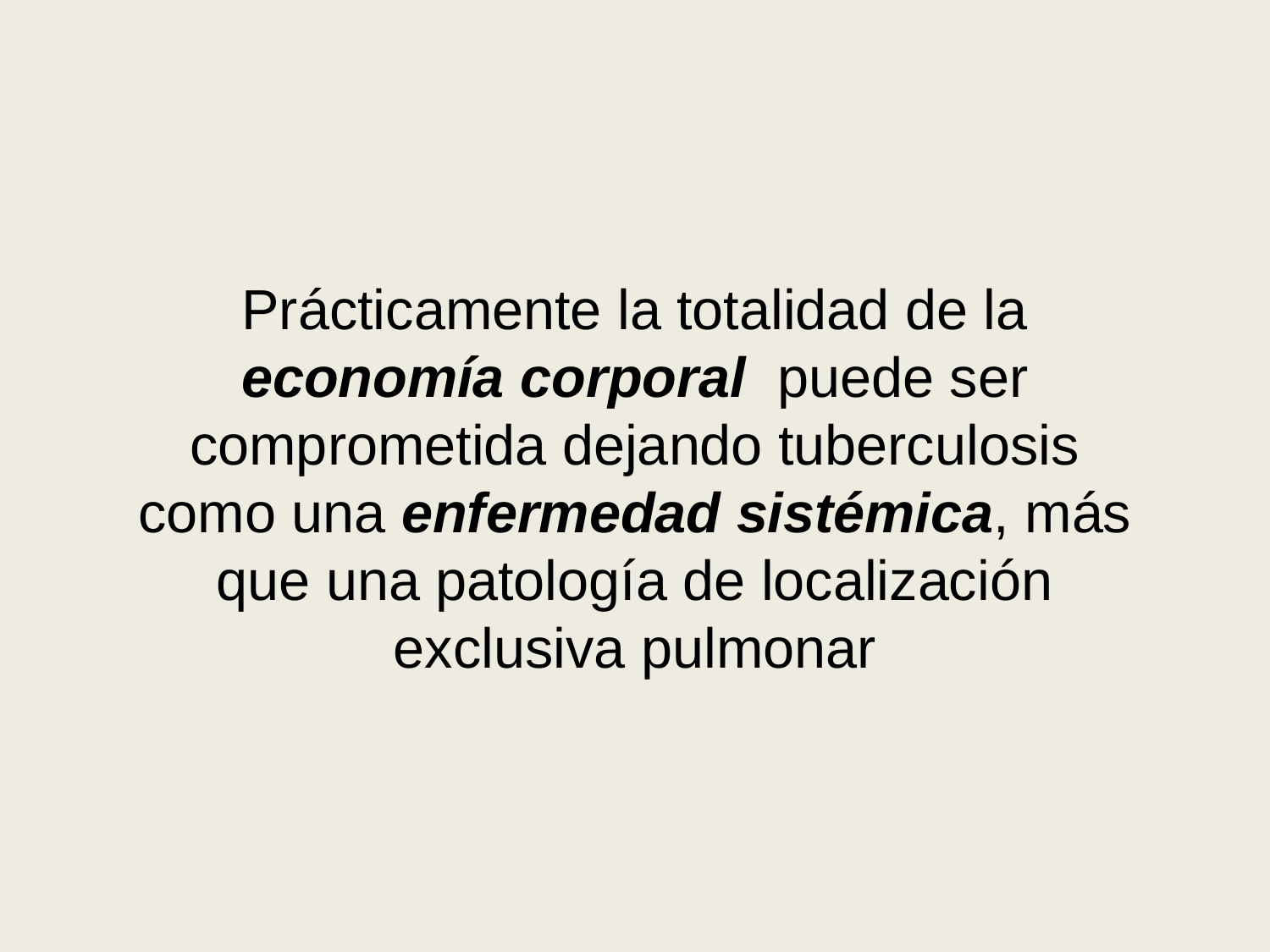

# Prácticamente la totalidad de la economía corporal  puede ser comprometida dejando tuberculosis como una enfermedad sistémica, más que una patología de localización exclusiva pulmonar